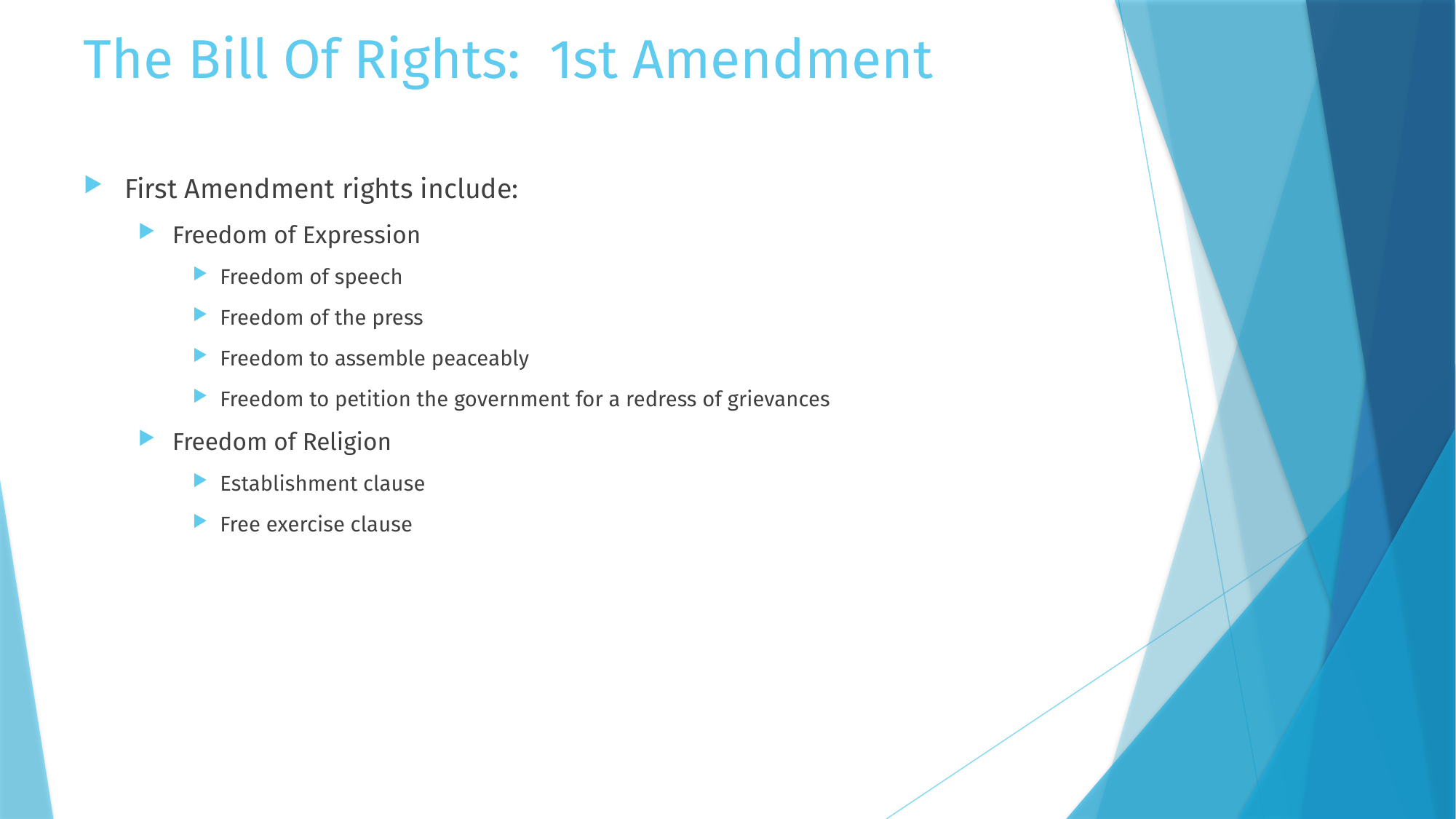

# The Bill Of Rights:  1st Amendment
First Amendment rights include:
Freedom of Expression
Freedom of speech
Freedom of the press
Freedom to assemble peaceably
Freedom to petition the government for a redress of grievances
Freedom of Religion
Establishment clause
Free exercise clause